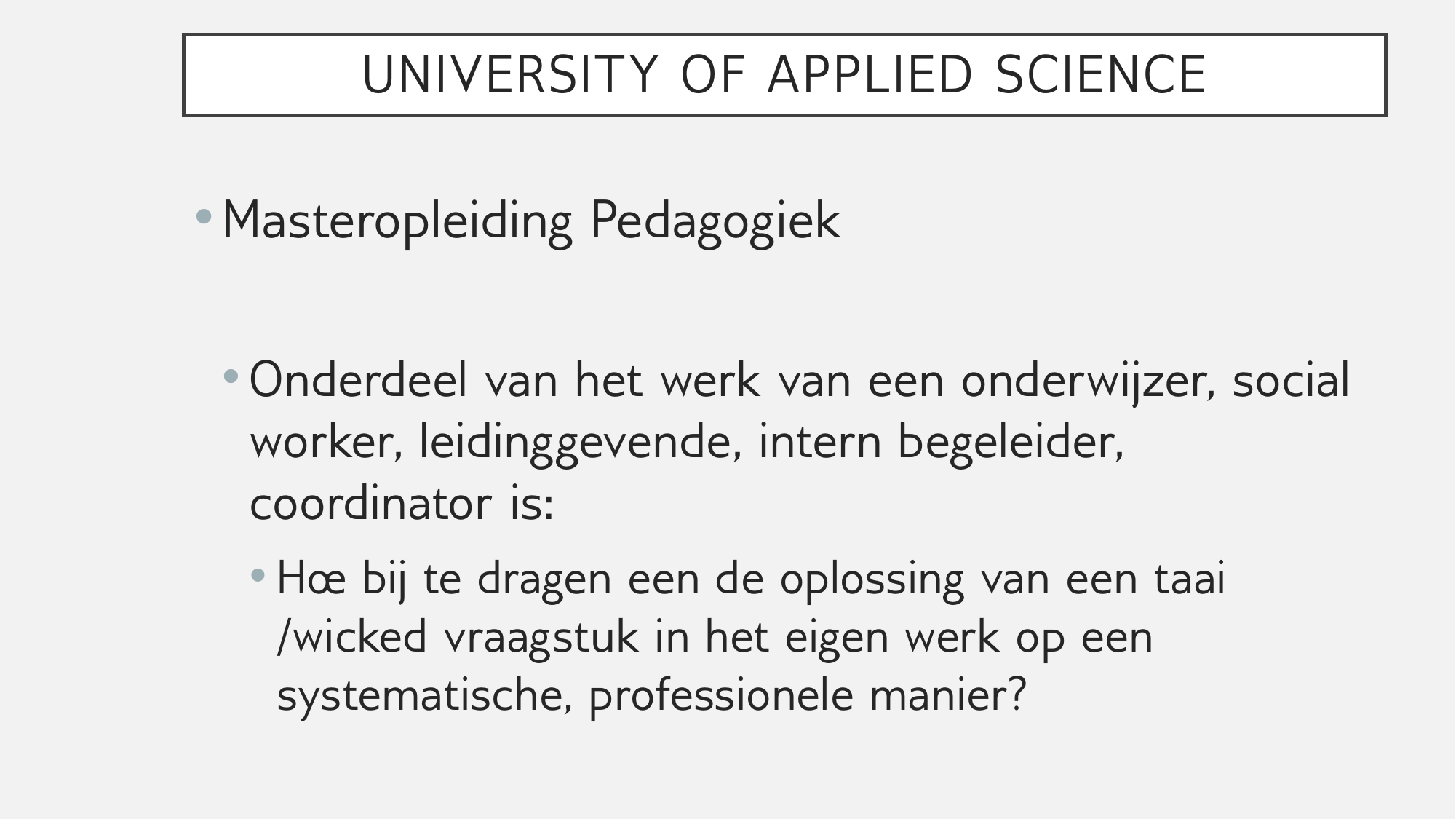

# University of applied science
Masteropleiding Pedagogiek

Onderdeel van het werk van een onderwijzer, social worker, leidinggevende, intern begeleider, coordinator is:
Hoe bij te dragen een de oplossing van een taai /wicked vraagstuk in het eigen werk op een systematische, professionele manier?